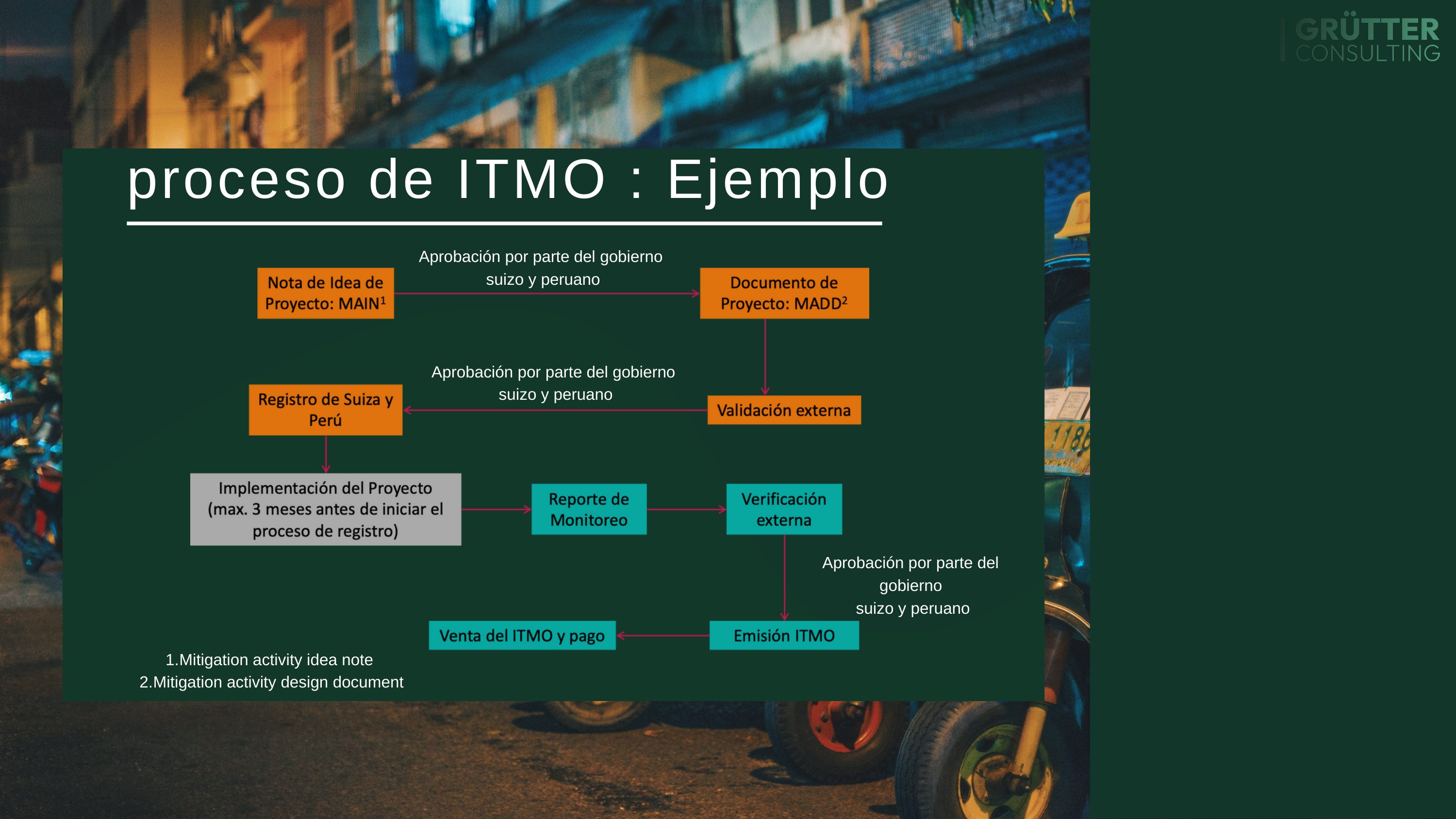

proceso de ITMO : Ejemplo

Aprobación por parte del gobierno
 suizo y peruano

Aprobación por parte del gobierno
 suizo y peruano
Aprobación por parte del gobierno
 suizo y peruano
Mitigation activity idea note
Mitigation activity design document